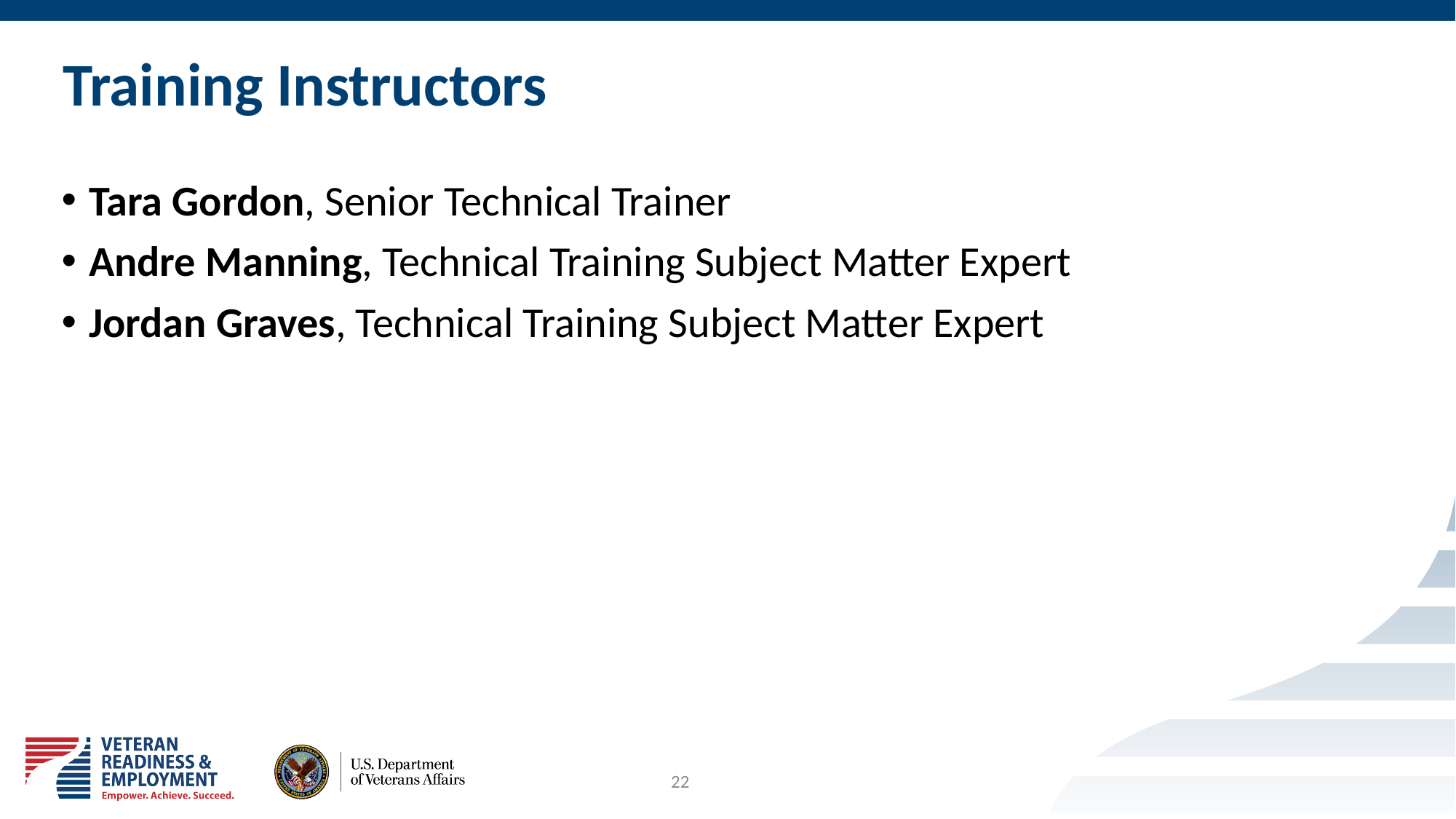

# Training Instructors
Tara Gordon, Senior Technical Trainer
Andre Manning, Technical Training Subject Matter Expert
Jordan Graves, Technical Training Subject Matter Expert

22